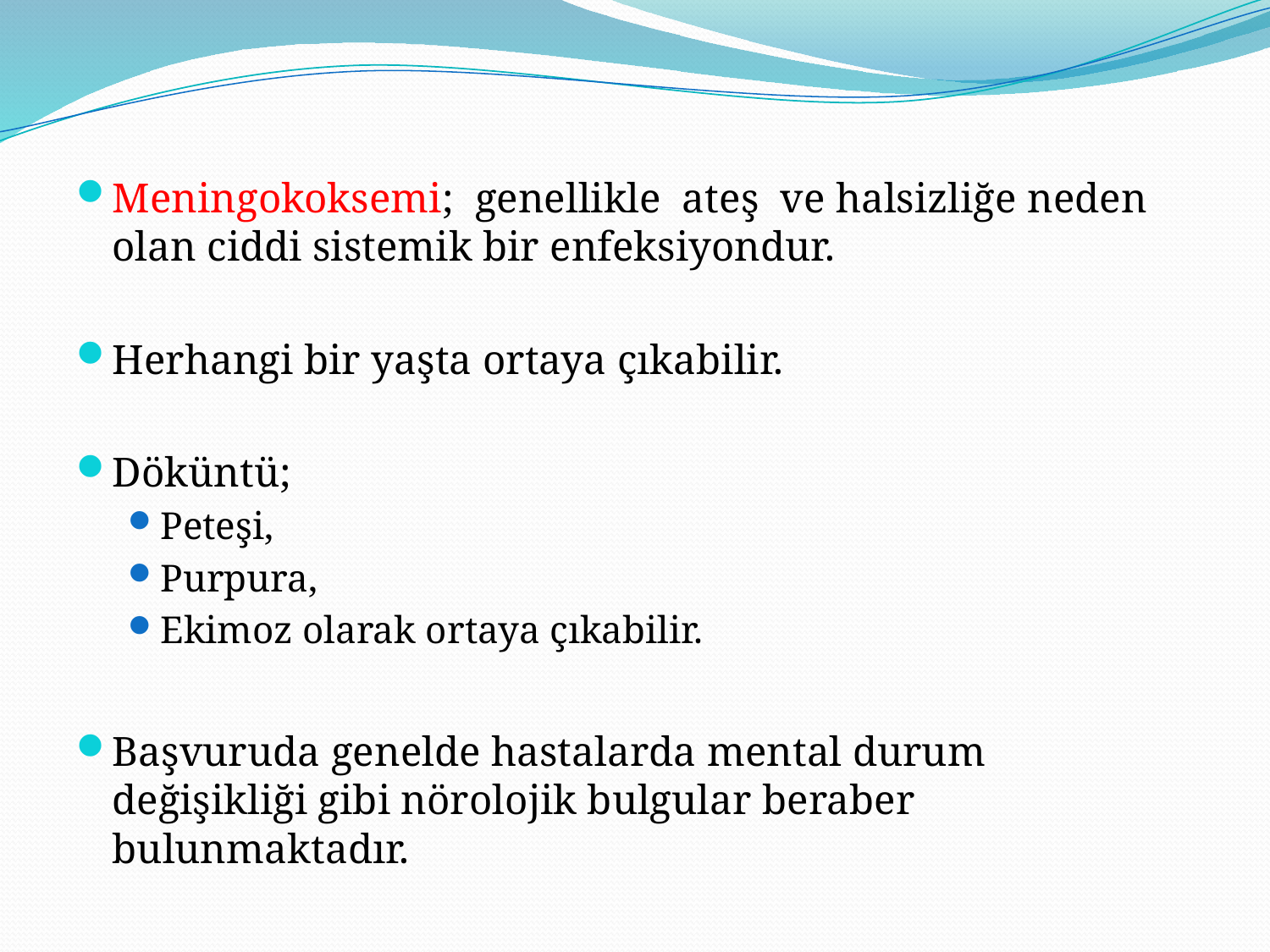

Meningokoksemi;  genellikle  ateş  ve halsizliğe neden olan ciddi sistemik bir enfeksiyondur.

Herhangi bir yaşta ortaya çıkabilir.

Döküntü;
Peteşi,
Purpura,
Ekimoz olarak ortaya çıkabilir.

Başvuruda genelde hastalarda mental durum değişikliği gibi nörolojik bulgular beraber bulunmaktadır.